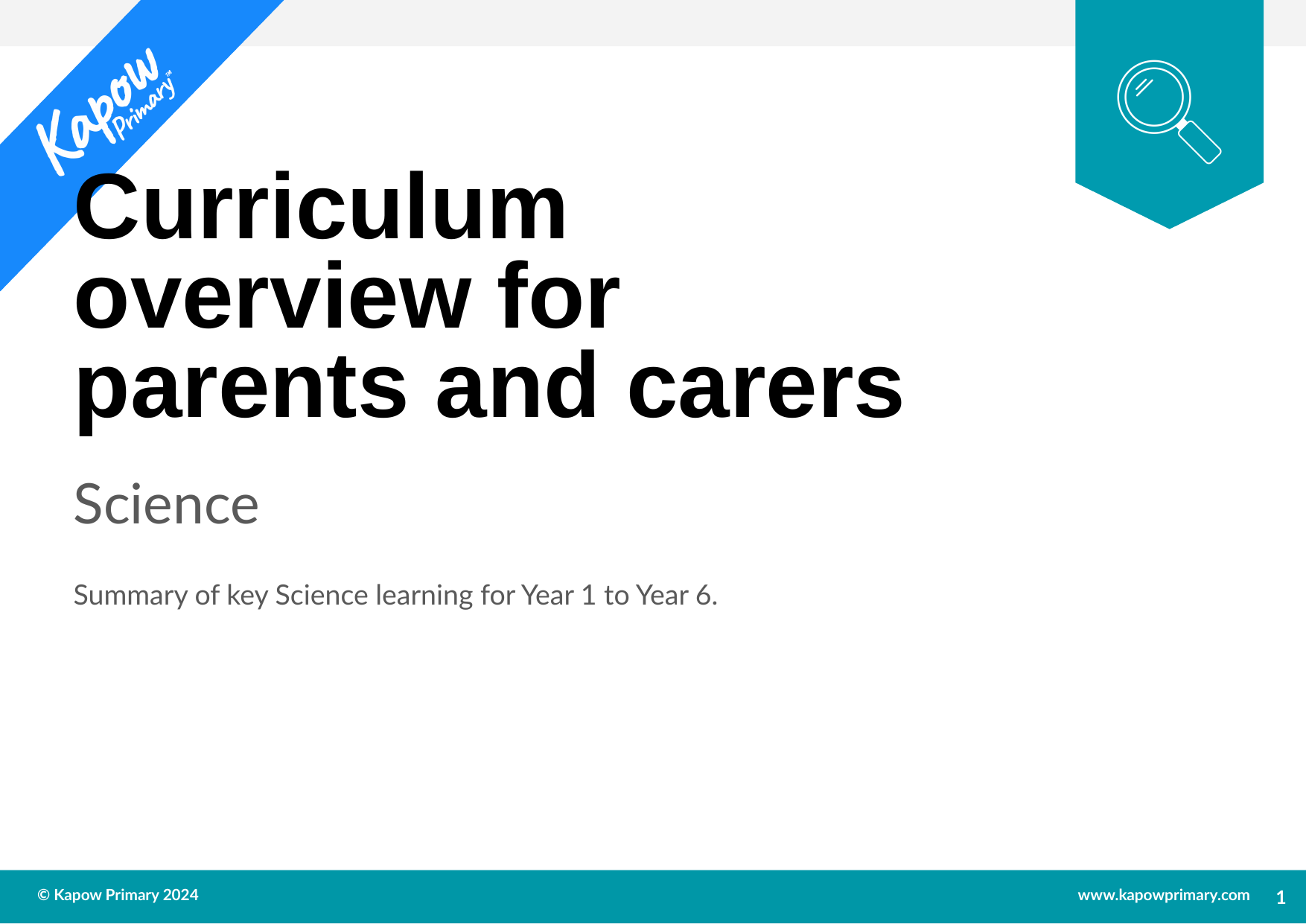

Curriculum overview for parents and carers
Science
Summary of key Science learning for Year 1 to Year 6.

1